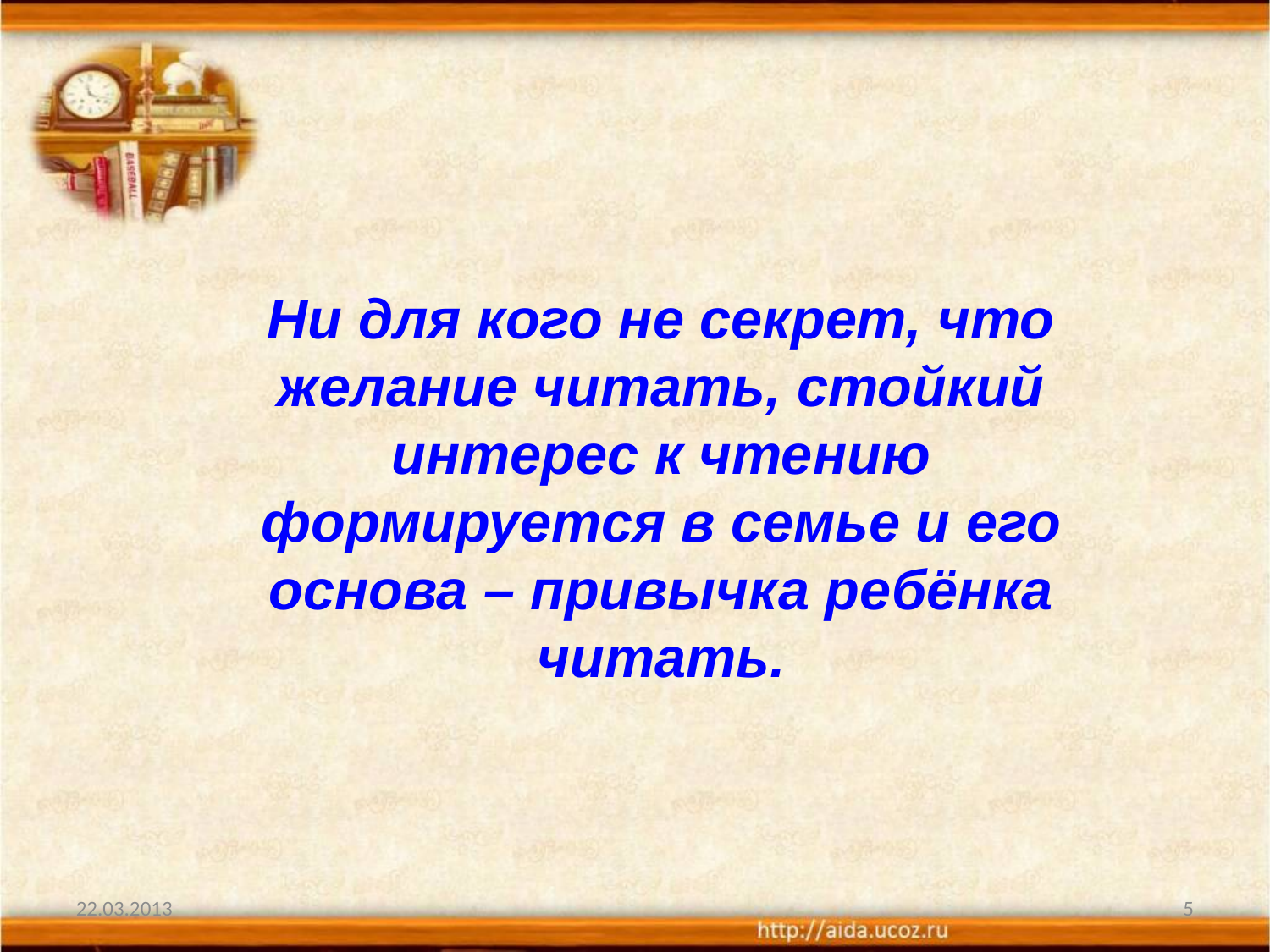

Ни для кого не секрет, что желание читать, стойкий интерес к чтению формируется в семье и его основа – привычка ребёнка читать.
22.03.2013
5